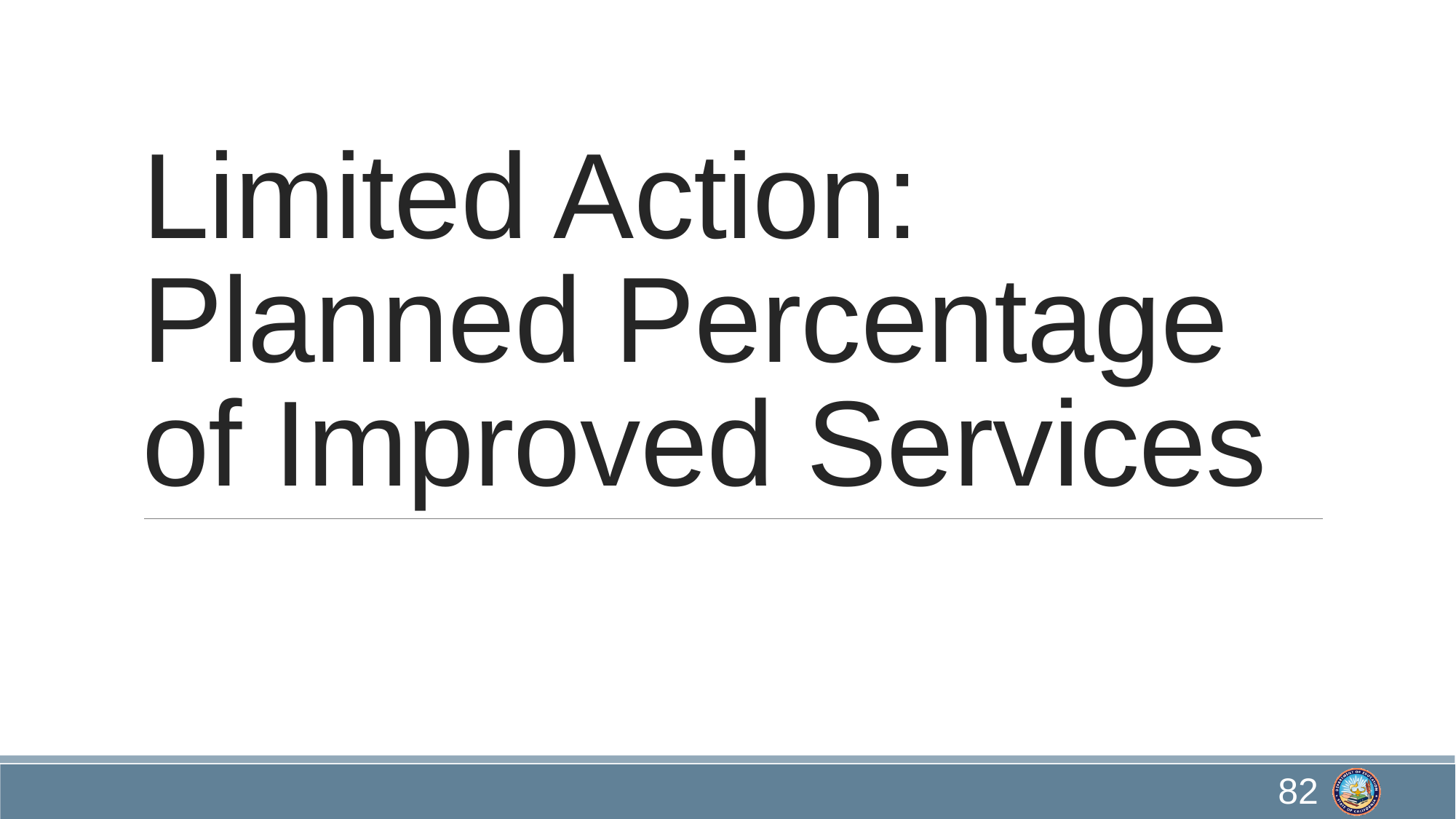

# Limited Action: Planned Percentage of Improved Services
82